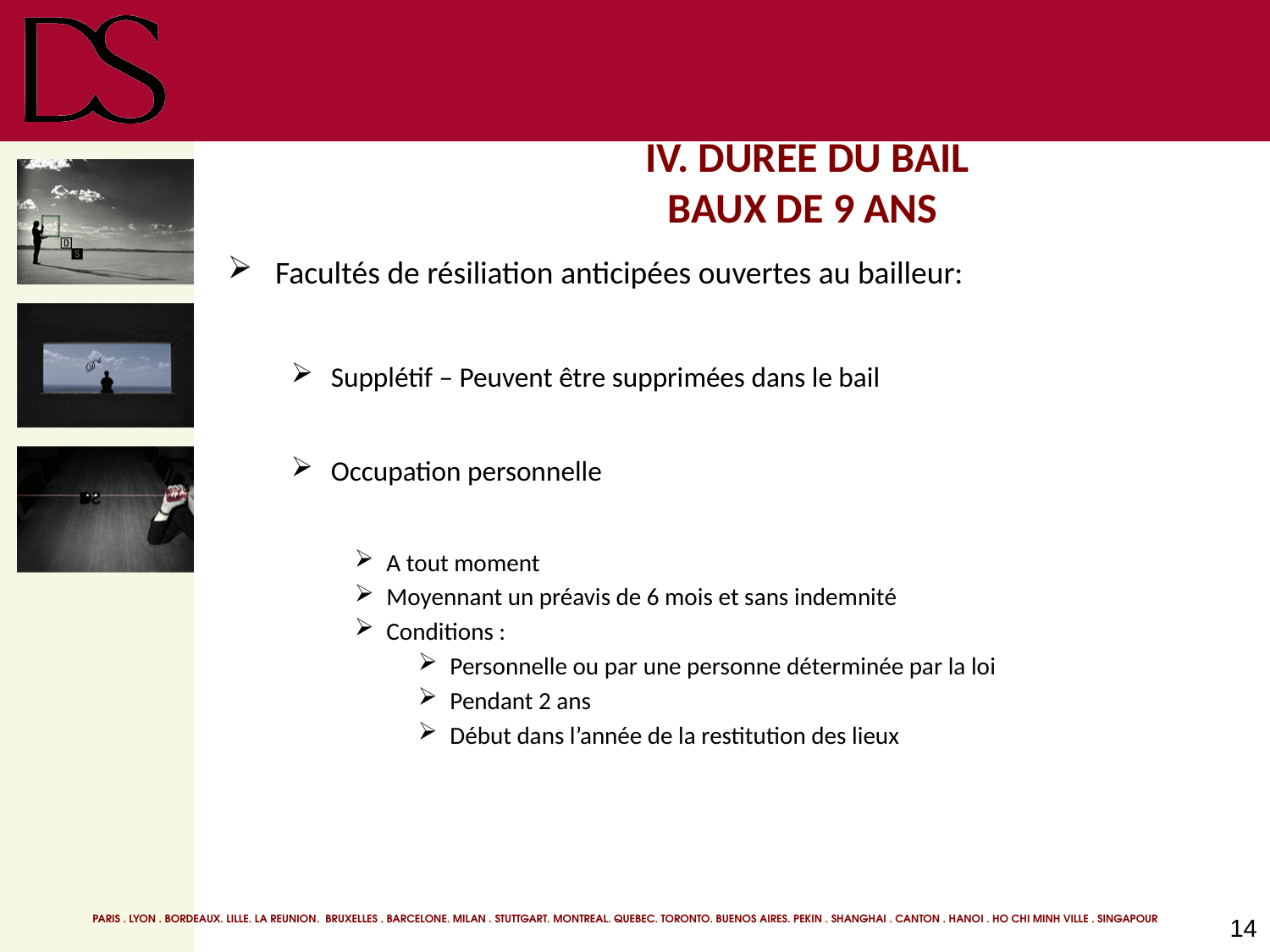

# IV. DUREE DU BAIL BAUX DE 9 ANS
Facultés de résiliation anticipées ouvertes au bailleur:

Supplétif – Peuvent être supprimées dans le bail

Occupation personnelle

A tout moment
Moyennant un préavis de 6 mois et sans indemnité
Conditions :
Personnelle ou par une personne déterminée par la loi
Pendant 2 ans
Début dans l’année de la restitution des lieux

14